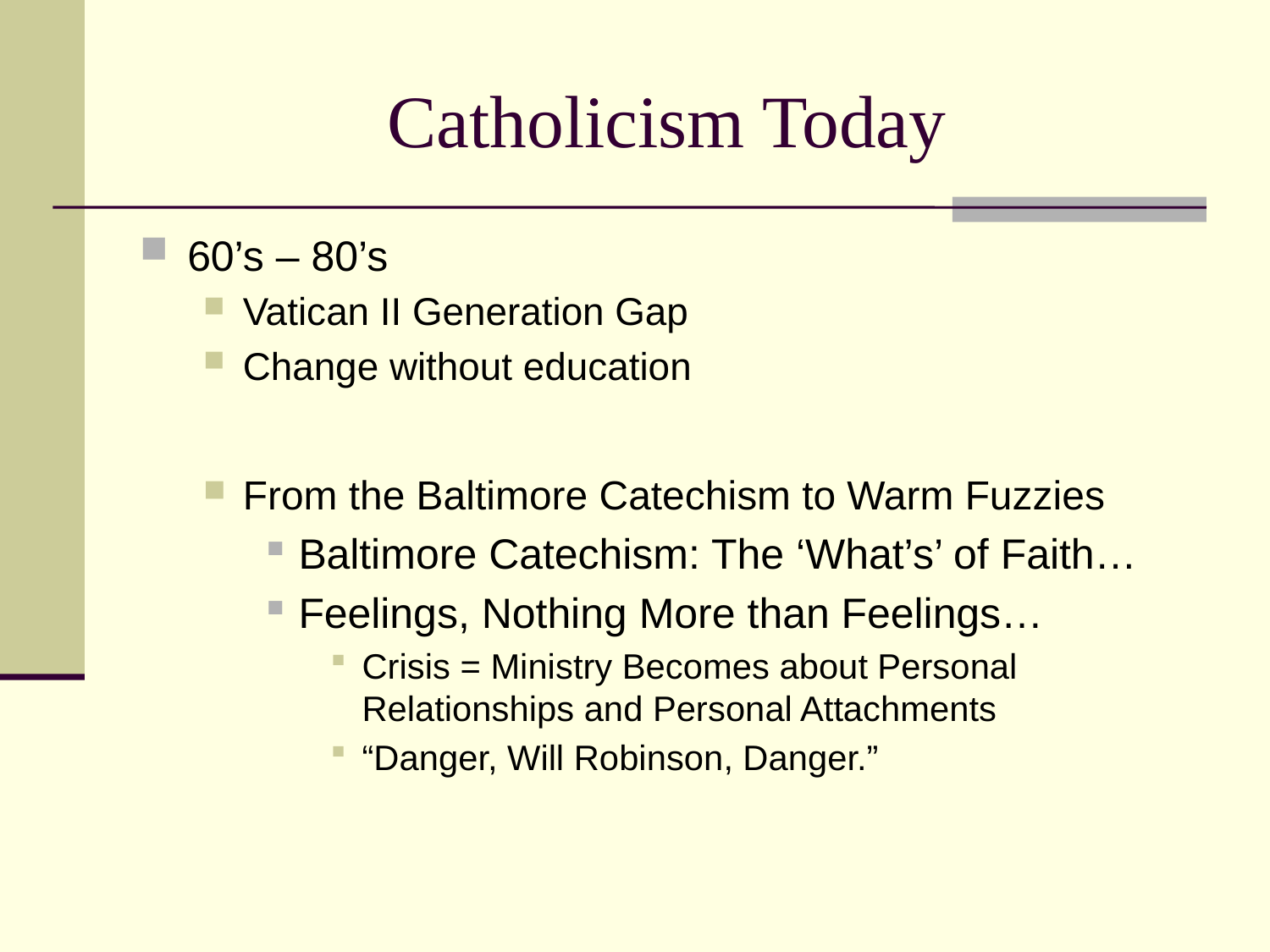

# Catholicism Today
60’s – 80’s
Vatican II Generation Gap
Change without education

From the Baltimore Catechism to Warm Fuzzies
Baltimore Catechism: The ‘What’s’ of Faith…
Feelings, Nothing More than Feelings…
Crisis = Ministry Becomes about Personal Relationships and Personal Attachments
“Danger, Will Robinson, Danger.”